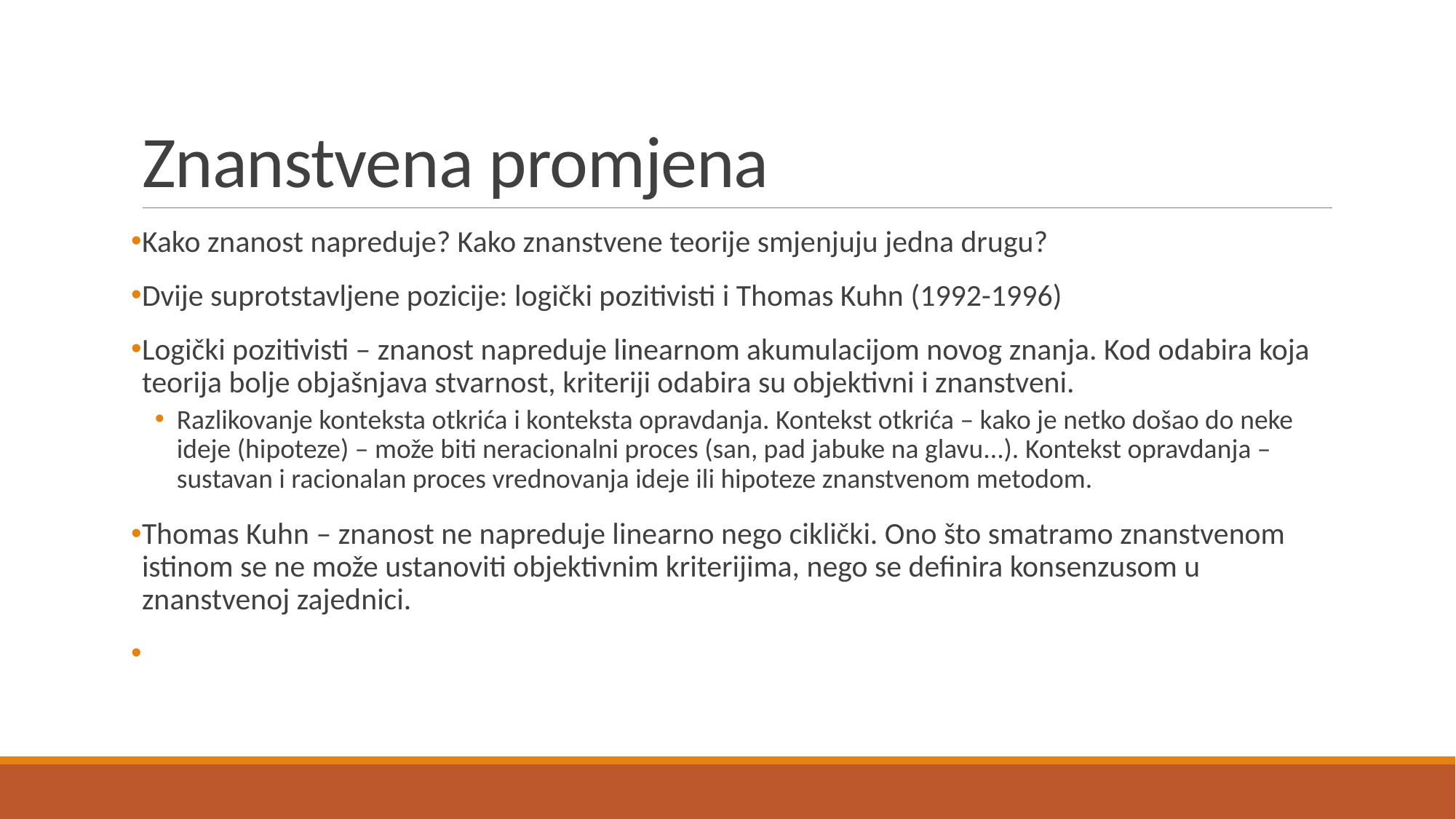

# Znanstvena promjena
Kako znanost napreduje? Kako znanstvene teorije smjenjuju jedna drugu?
Dvije suprotstavljene pozicije: logički pozitivisti i Thomas Kuhn (1992-1996)
Logički pozitivisti – znanost napreduje linearnom akumulacijom novog znanja. Kod odabira koja teorija bolje objašnjava stvarnost, kriteriji odabira su objektivni i znanstveni.
Razlikovanje konteksta otkrića i konteksta opravdanja. Kontekst otkrića – kako je netko došao do neke ideje (hipoteze) – može biti neracionalni proces (san, pad jabuke na glavu...). Kontekst opravdanja – sustavan i racionalan proces vrednovanja ideje ili hipoteze znanstvenom metodom.
Thomas Kuhn – znanost ne napreduje linearno nego ciklički. Ono što smatramo znanstvenom istinom se ne može ustanoviti objektivnim kriterijima, nego se definira konsenzusom u znanstvenoj zajednici.